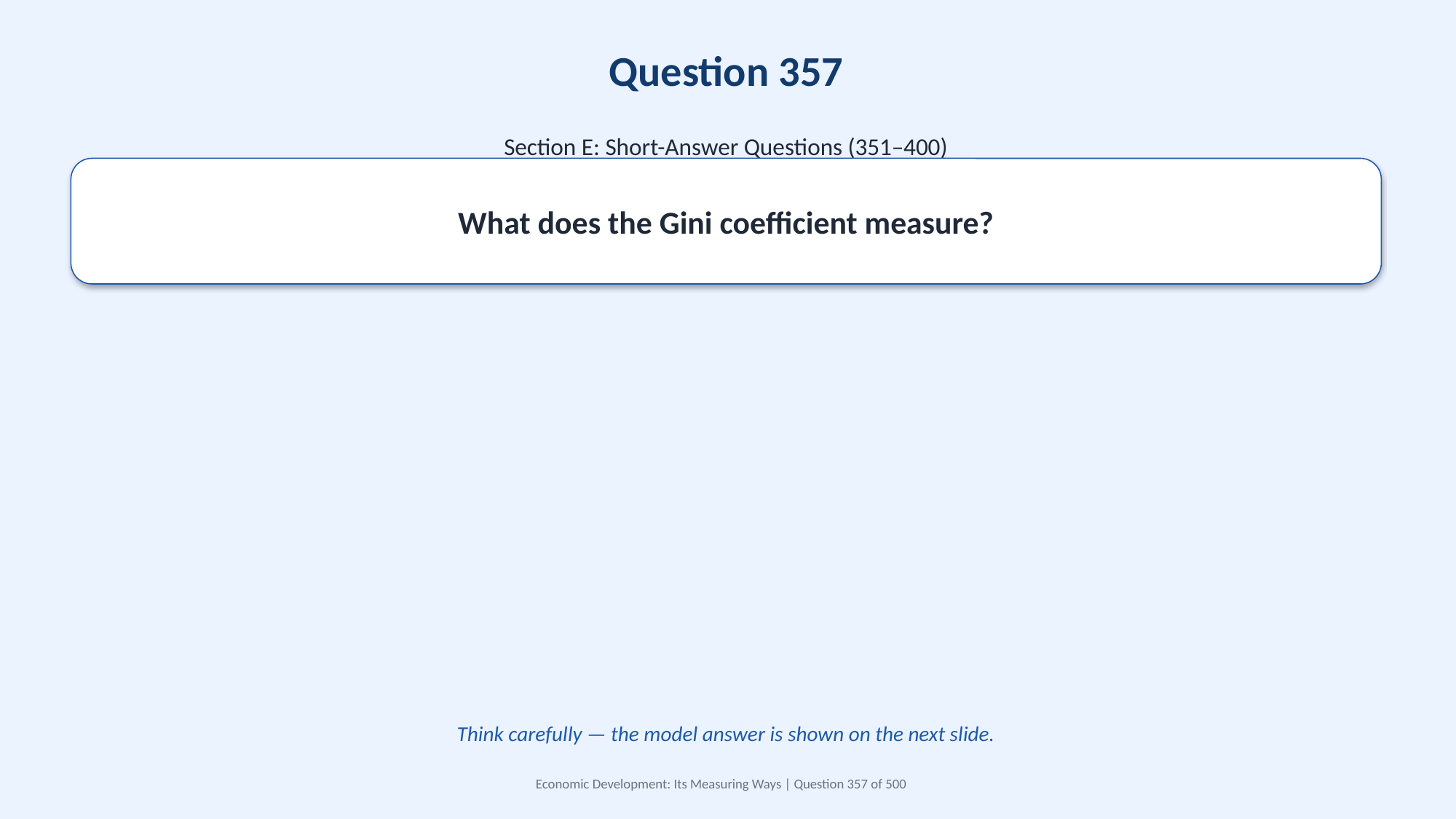

Question 357
Section E: Short-Answer Questions (351–400)
What does the Gini coefficient measure?
Think carefully — the model answer is shown on the next slide.
Economic Development: Its Measuring Ways | Question 357 of 500